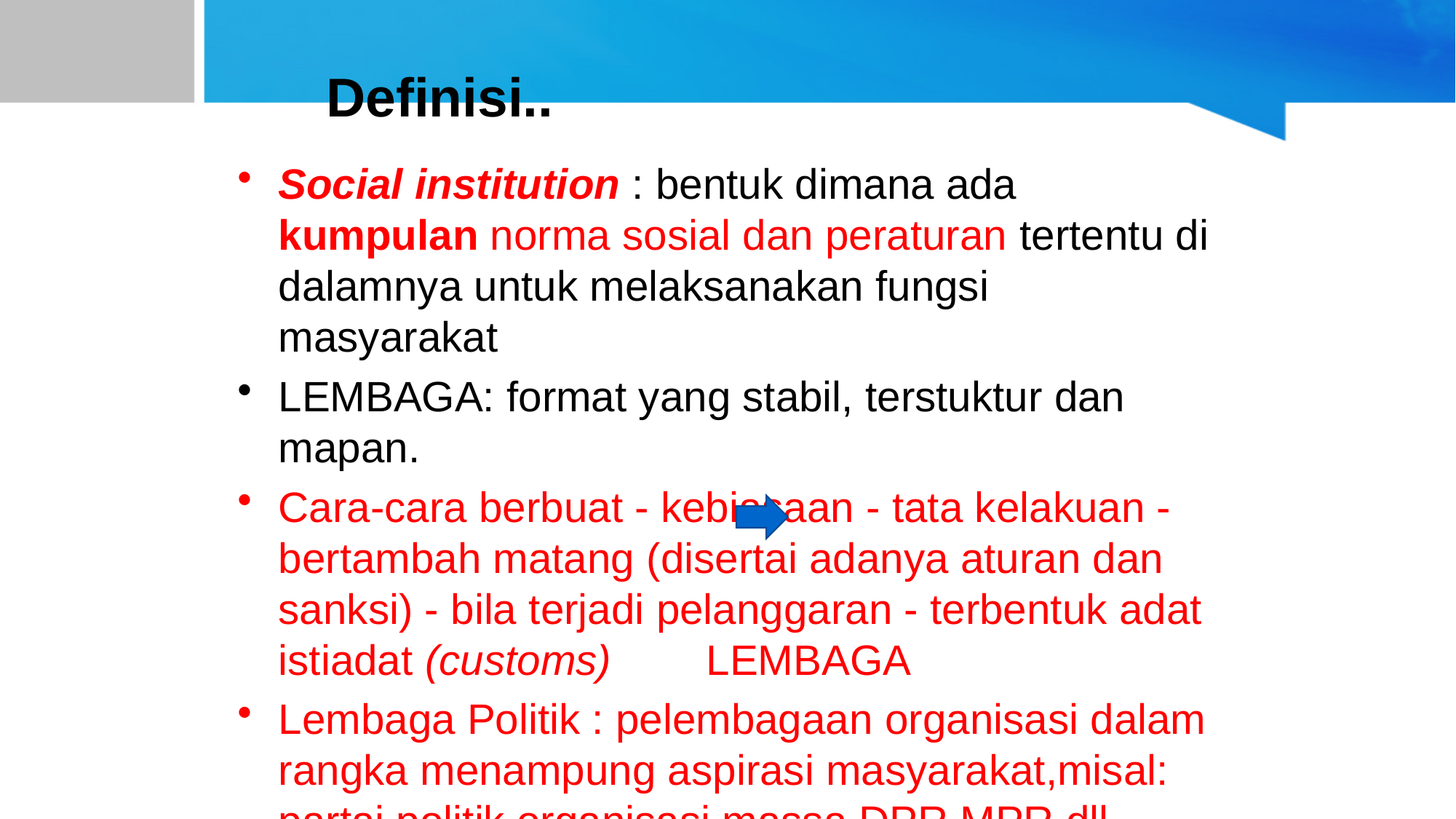

# Definisi..
Social institution : bentuk dimana ada kumpulan norma sosial dan peraturan tertentu di dalamnya untuk melaksanakan fungsi masyarakat
LEMBAGA: format yang stabil, terstuktur dan mapan.
Cara-cara berbuat - kebiasaan - tata kelakuan - bertambah matang (disertai adanya aturan dan sanksi) - bila terjadi pelanggaran - terbentuk adat istiadat (customs)        LEMBAGA
Lembaga Politik : pelembagaan organisasi dalam rangka menampung aspirasi masyarakat,misal: partai politik,organisasi massa,DPR,MPR,dll